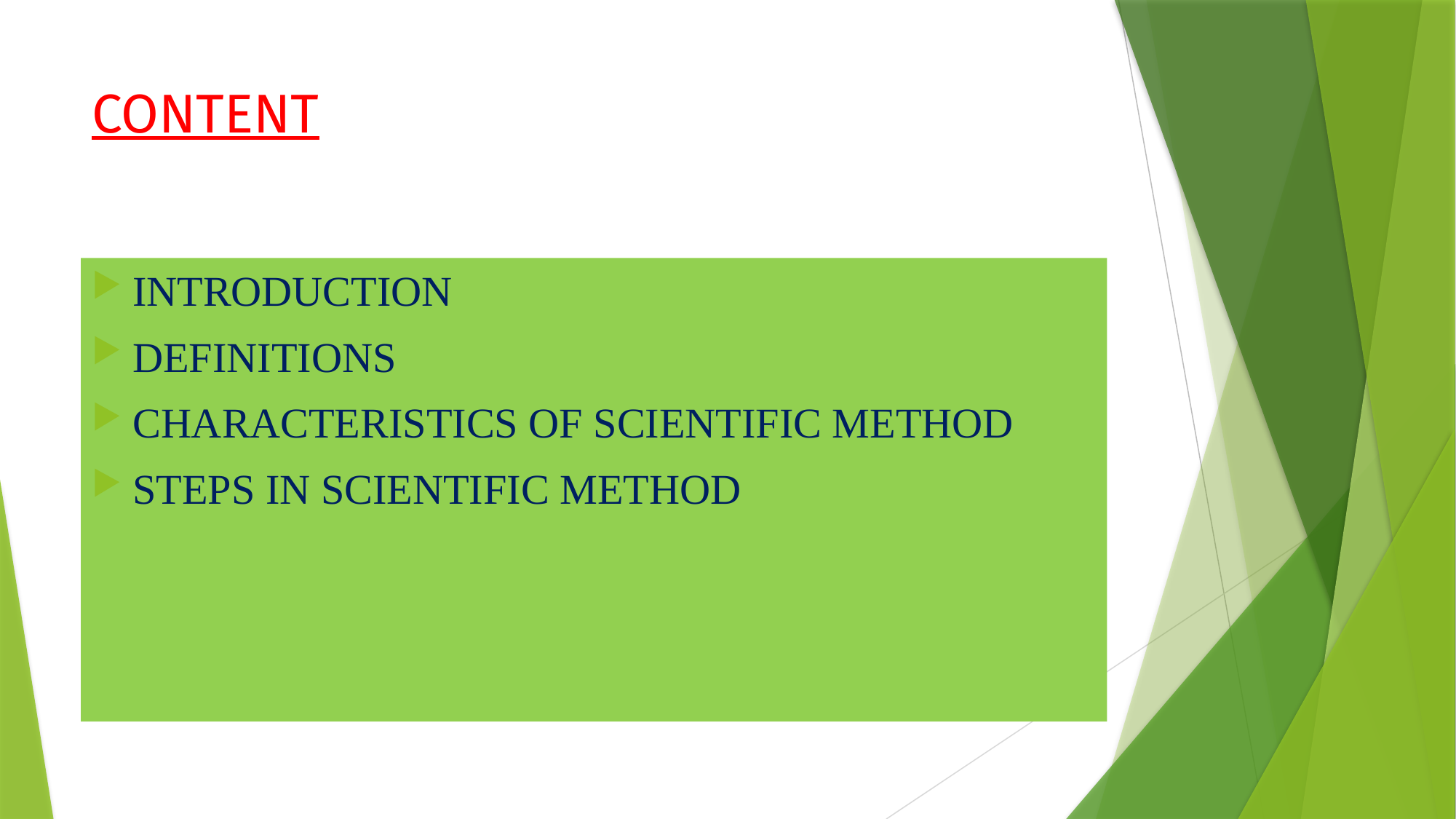

# CONTENT
INTRODUCTION
DEFINITIONS
CHARACTERISTICS OF SCIENTIFIC METHOD
STEPS IN SCIENTIFIC METHOD